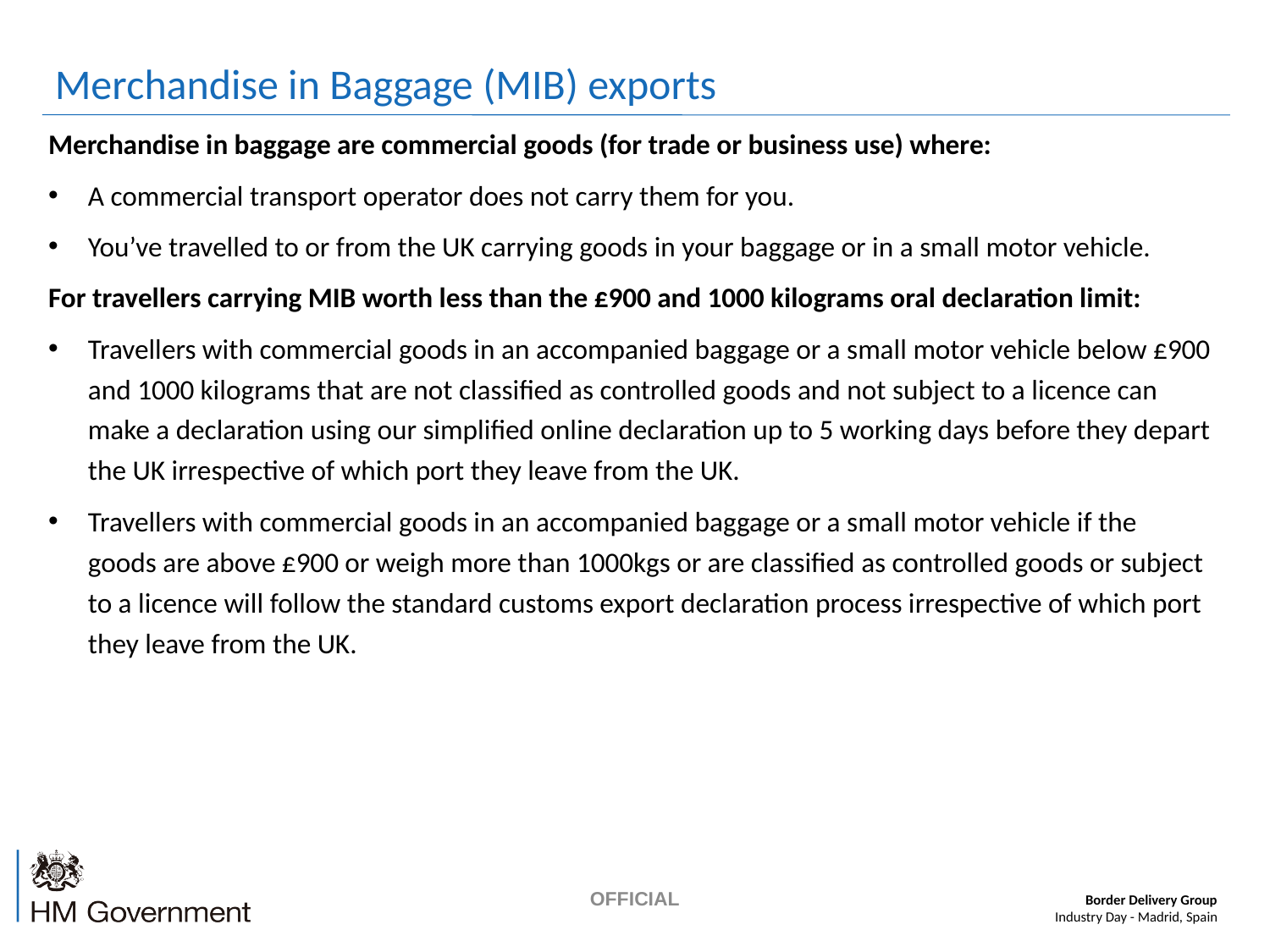

# Merchandise in Baggage (MIB) exports
Merchandise in baggage are commercial goods (for trade or business use) where:
A commercial transport operator does not carry them for you.
You’ve travelled to or from the UK carrying goods in your baggage or in a small motor vehicle.
For travellers carrying MIB worth less than the £900 and 1000 kilograms oral declaration limit:
Travellers with commercial goods in an accompanied baggage or a small motor vehicle below £900 and 1000 kilograms that are not classified as controlled goods and not subject to a licence can make a declaration using our simplified online declaration up to 5 working days before they depart the UK irrespective of which port they leave from the UK.
Travellers with commercial goods in an accompanied baggage or a small motor vehicle if the goods are above £900 or weigh more than 1000kgs or are classified as controlled goods or subject to a licence will follow the standard customs export declaration process irrespective of which port they leave from the UK.
OFFICIAL